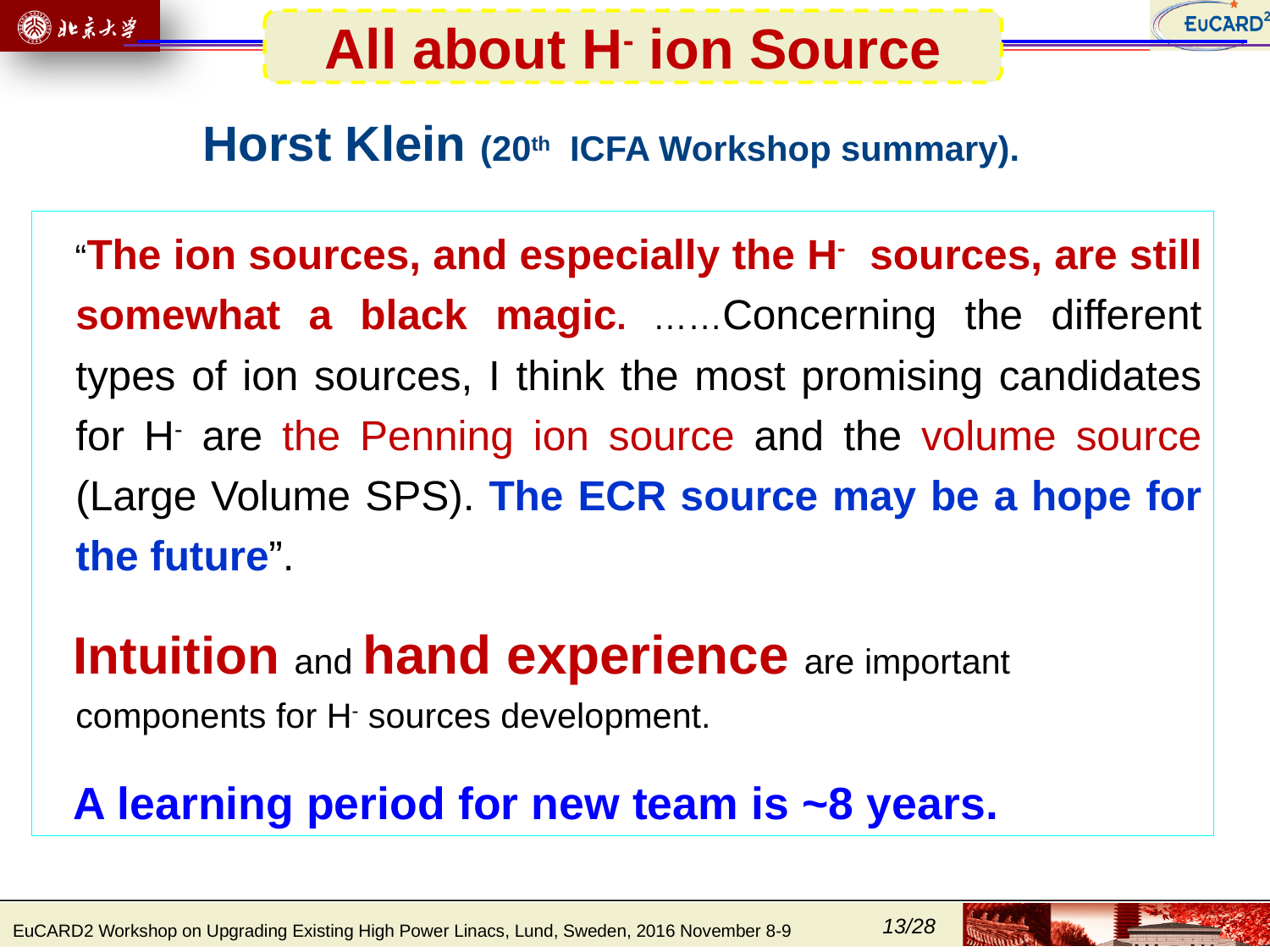

All about H- ion Source
Horst Klein (20th  ICFA Workshop summary).
   “The ion sources, and especially the H-  sources, are still somewhat a black magic. ……Concerning the different types of ion sources, I think the most promising candidates for H- are the Penning ion source and the volume source (Large Volume SPS). The ECR source may be a hope for the future”.
  Intuition and hand experience are important components for H- sources development.
   A learning period for new team is ~8 years.